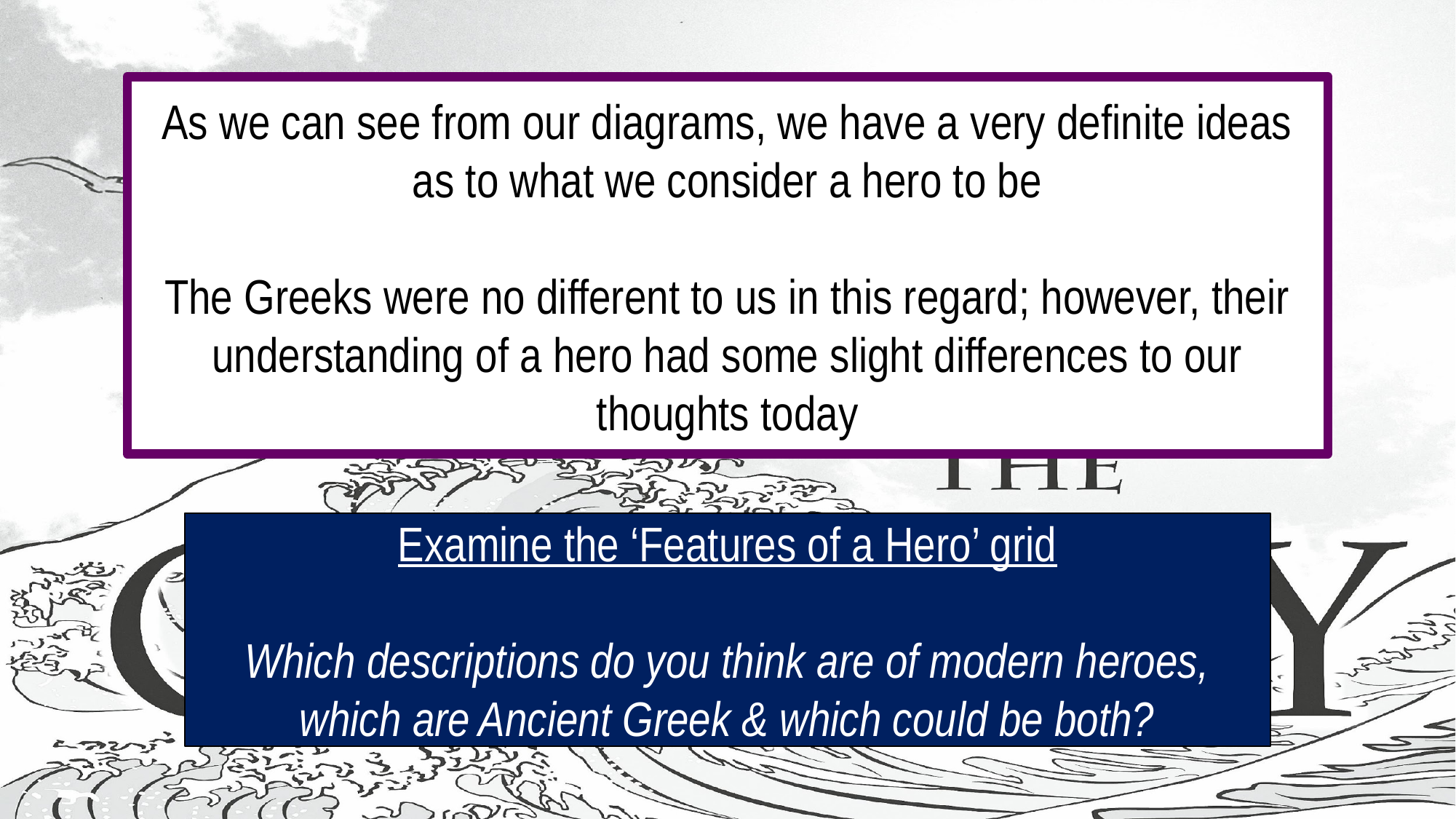

#
As we can see from our diagrams, we have a very definite ideas as to what we consider a hero to be

The Greeks were no different to us in this regard; however, their understanding of a hero had some slight differences to our thoughts today

Examine the ‘Features of a Hero’ grid

Which descriptions do you think are of modern heroes, which are Ancient Greek & which could be both?